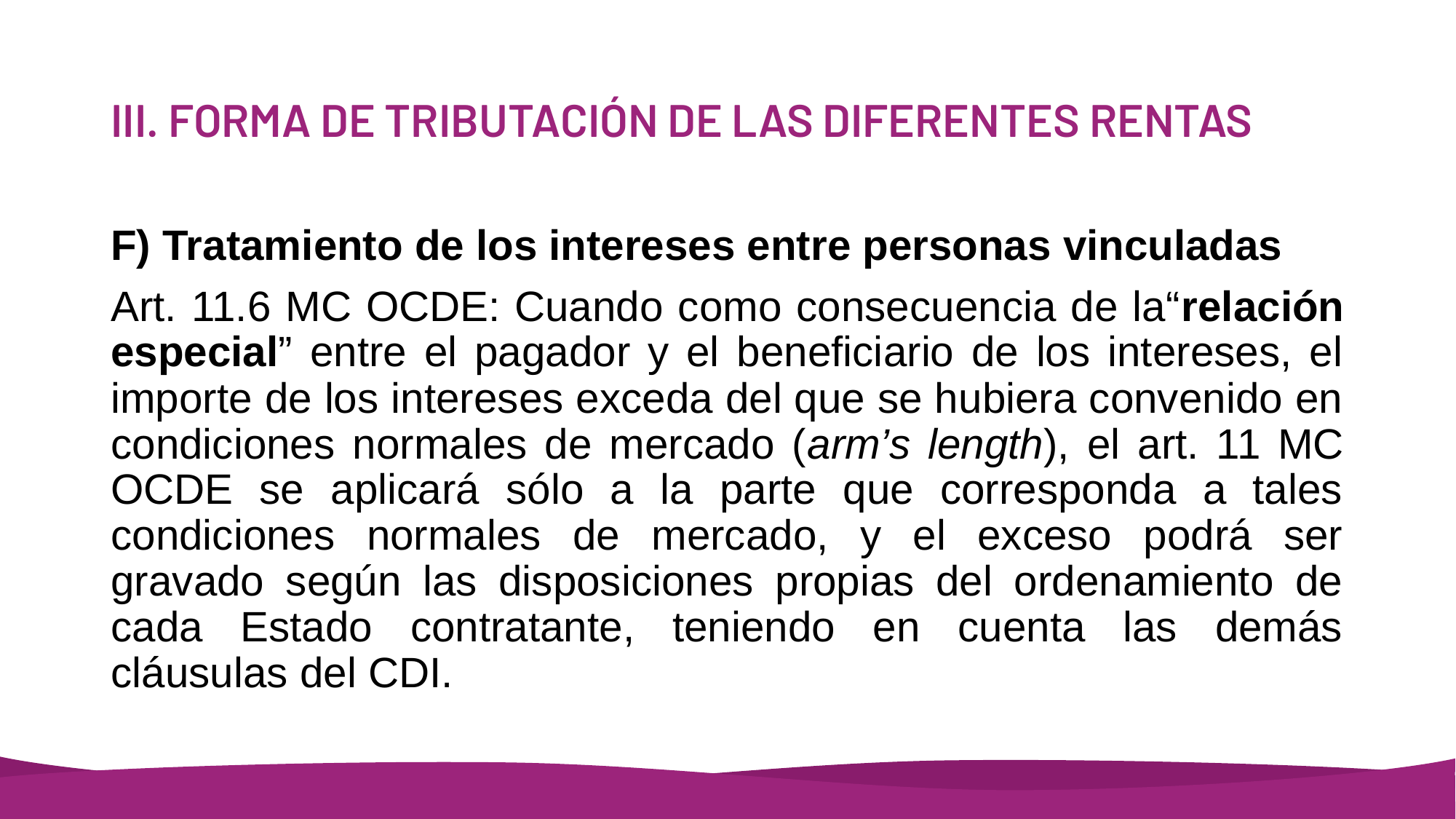

# III. FORMA DE TRIBUTACIÓN DE LAS DIFERENTES RENTAS
F) Tratamiento de los intereses entre personas vinculadas
Art. 11.6 MC OCDE: Cuando como consecuencia de la“relación especial” entre el pagador y el beneficiario de los intereses, el importe de los intereses exceda del que se hubiera convenido en condiciones normales de mercado (arm’s length), el art. 11 MC OCDE se aplicará sólo a la parte que corresponda a tales condiciones normales de mercado, y el exceso podrá ser gravado según las disposiciones propias del ordenamiento de cada Estado contratante, teniendo en cuenta las demás cláusulas del CDI.